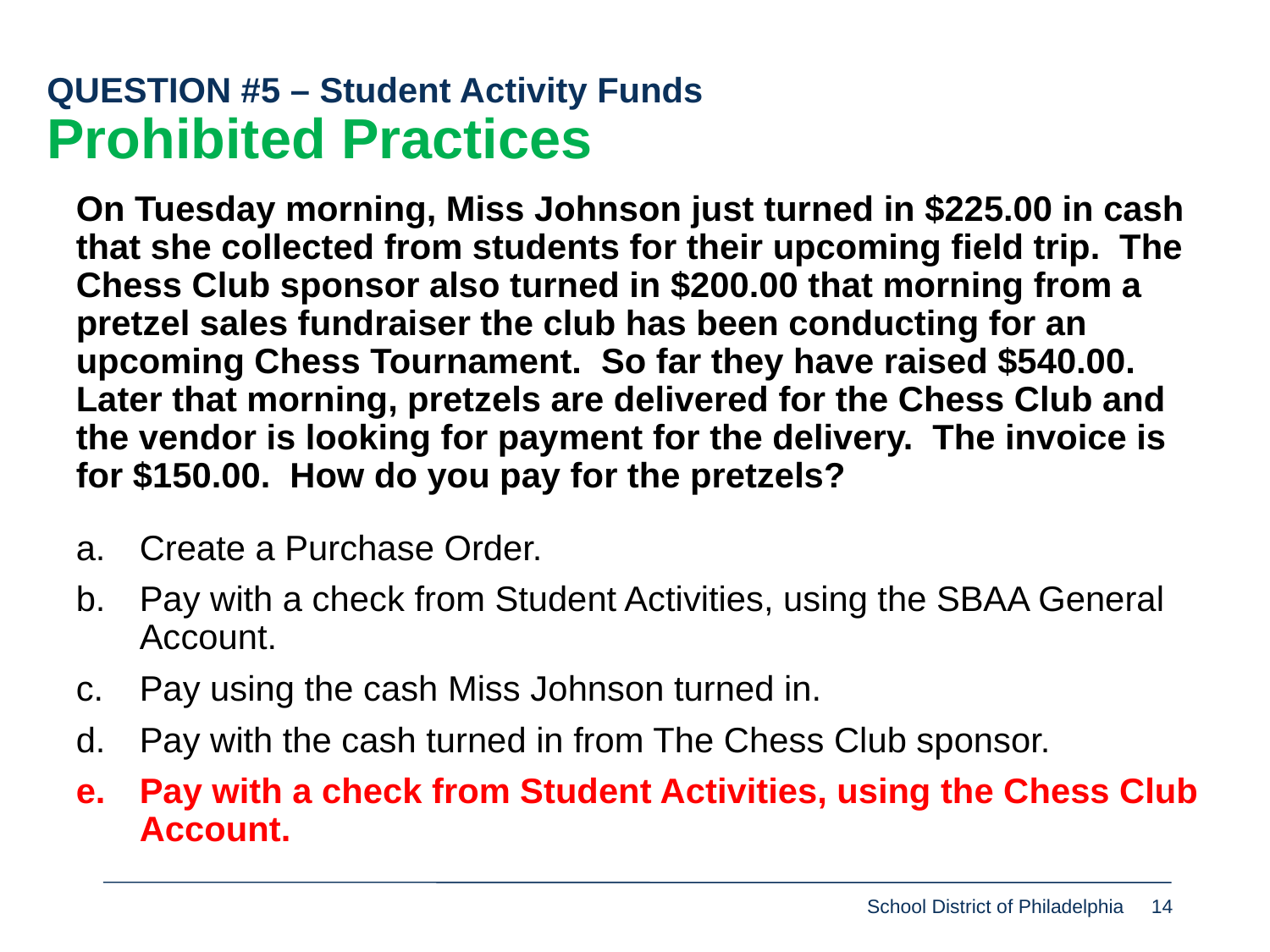

QUESTION #5 – Student Activity Funds
Prohibited Practices

On Tuesday morning, Miss Johnson just turned in $225.00 in cash that she collected from students for their upcoming field trip.  The Chess Club sponsor also turned in $200.00 that morning from a pretzel sales fundraiser the club has been conducting for an upcoming Chess Tournament.  So far they have raised $540.00.  Later that morning, pretzels are delivered for the Chess Club and the vendor is looking for payment for the delivery.  The invoice is for $150.00.  How do you pay for the pretzels?
Create a Purchase Order.
Pay with a check from Student Activities, using the SBAA General Account.
Pay using the cash Miss Johnson turned in.
Pay with the cash turned in from The Chess Club sponsor.
Pay with a check from Student Activities, using the Chess Club Account.